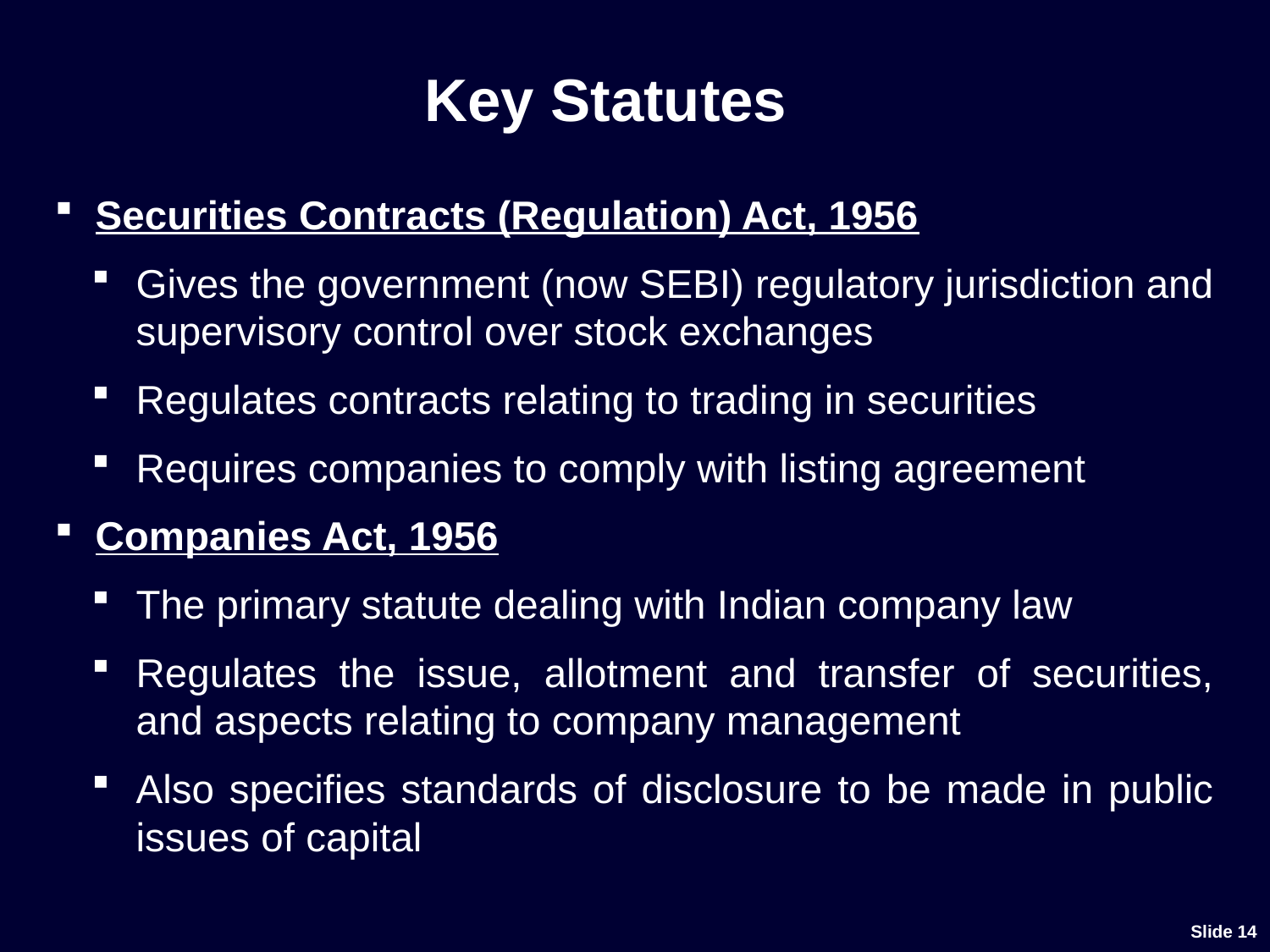

# Key Statutes
Securities Contracts (Regulation) Act, 1956
Gives the government (now SEBI) regulatory jurisdiction and supervisory control over stock exchanges
Regulates contracts relating to trading in securities
Requires companies to comply with listing agreement
Companies Act, 1956
The primary statute dealing with Indian company law
Regulates the issue, allotment and transfer of securities, and aspects relating to company management
Also specifies standards of disclosure to be made in public issues of capital
Slide 14